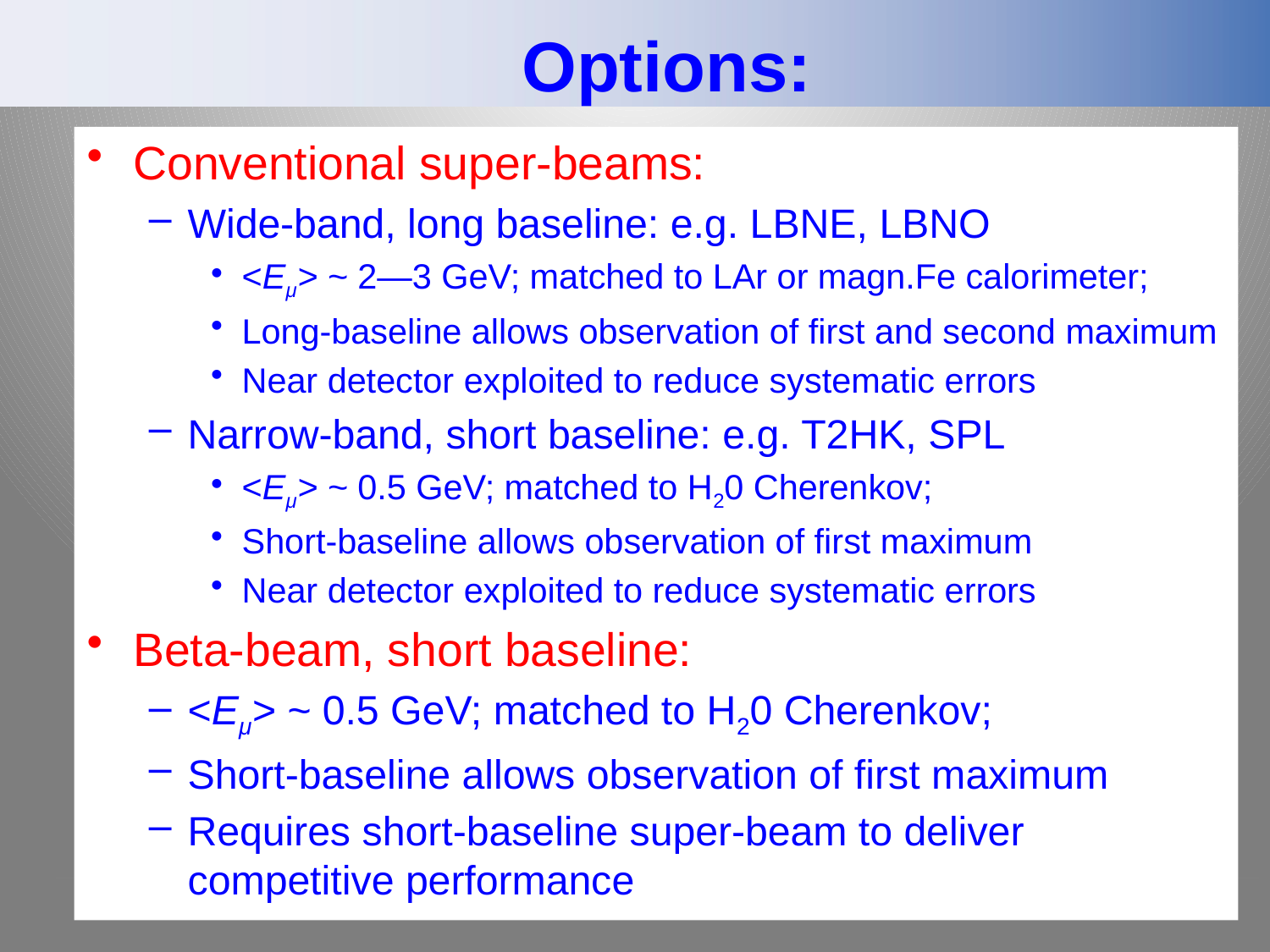

# Options:
Conventional super-beams:
Wide-band, long baseline: e.g. LBNE, LBNO
<Eμ> ~ 2—3 GeV; matched to LAr or magn.Fe calorimeter;
Long-baseline allows observation of first and second maximum
Near detector exploited to reduce systematic errors
Narrow-band, short baseline: e.g. T2HK, SPL
<Eμ> ~ 0.5 GeV; matched to H20 Cherenkov;
Short-baseline allows observation of first maximum
Near detector exploited to reduce systematic errors
Beta-beam, short baseline:
<Eμ> ~ 0.5 GeV; matched to H20 Cherenkov;
Short-baseline allows observation of first maximum
Requires short-baseline super-beam to deliver competitive performance
K.Long